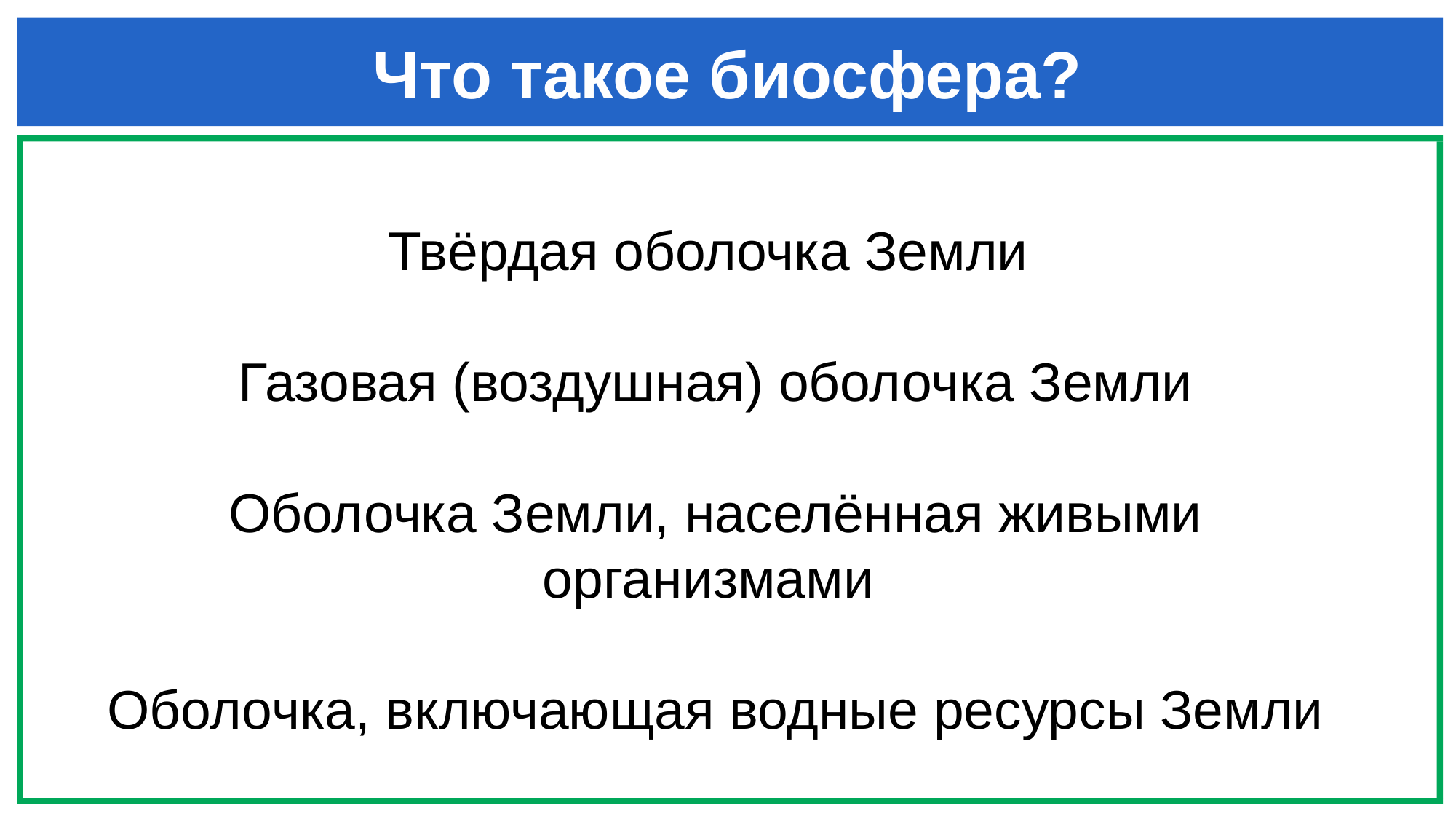

# Что такое биосфера?

Твёрдая оболочка Земли

 Газовая (воздушная) оболочка Земли

 Оболочка Земли, населённая живыми организмами

 Оболочка, включающая водные ресурсы Земли